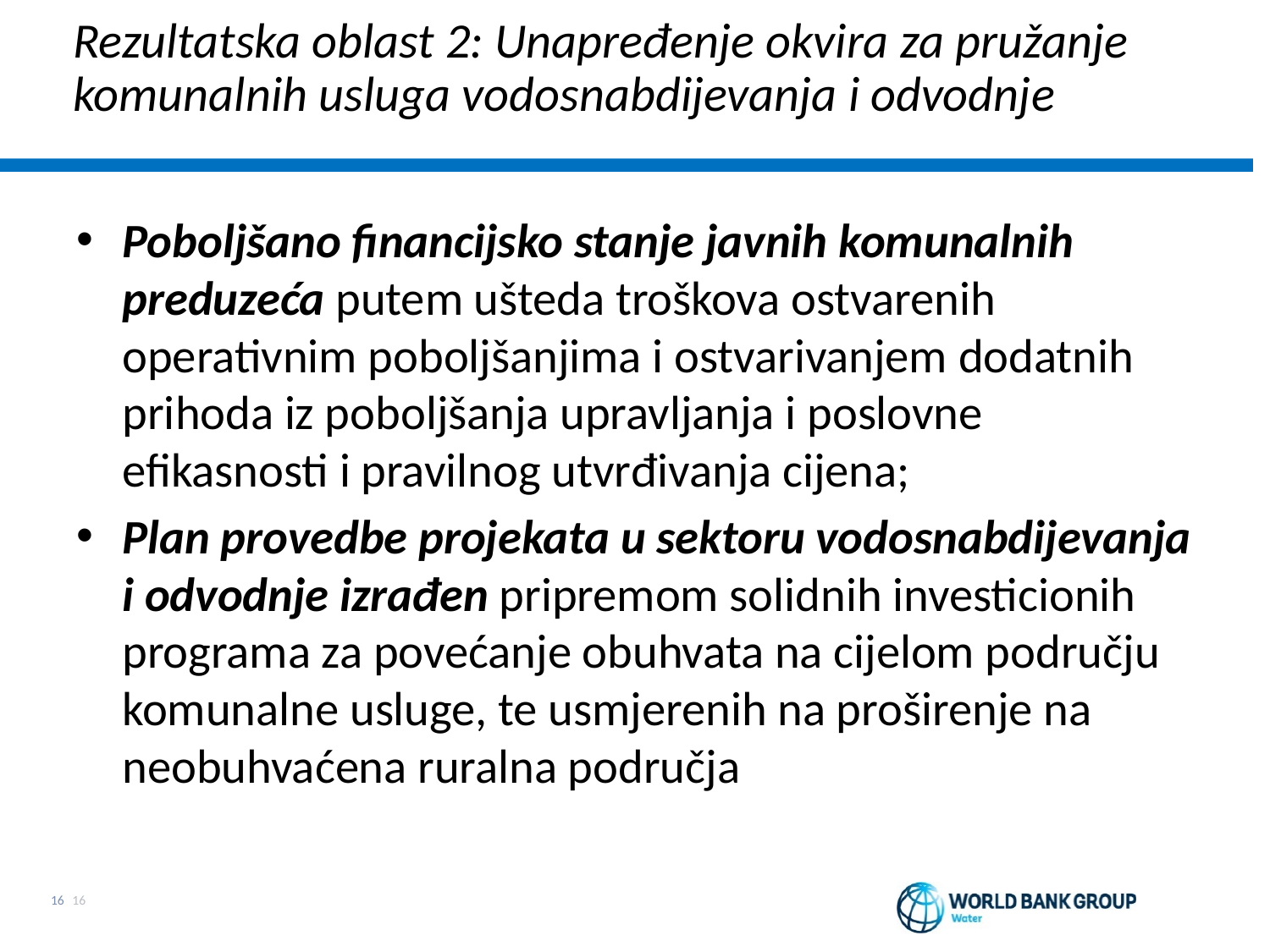

Rezultatska oblast 2: Unapređenje okvira za pružanje komunalnih usluga vodosnabdijevanja i odvodnje
Poboljšano financijsko stanje javnih komunalnih preduzeća putem ušteda troškova ostvarenih operativnim poboljšanjima i ostvarivanjem dodatnih prihoda iz poboljšanja upravljanja i poslovne efikasnosti i pravilnog utvrđivanja cijena;
Plan provedbe projekata u sektoru vodosnabdijevanja i odvodnje izrađen pripremom solidnih investicionih programa za povećanje obuhvata na cijelom području komunalne usluge, te usmjerenih na proširenje na neobuhvaćena ruralna područja
16